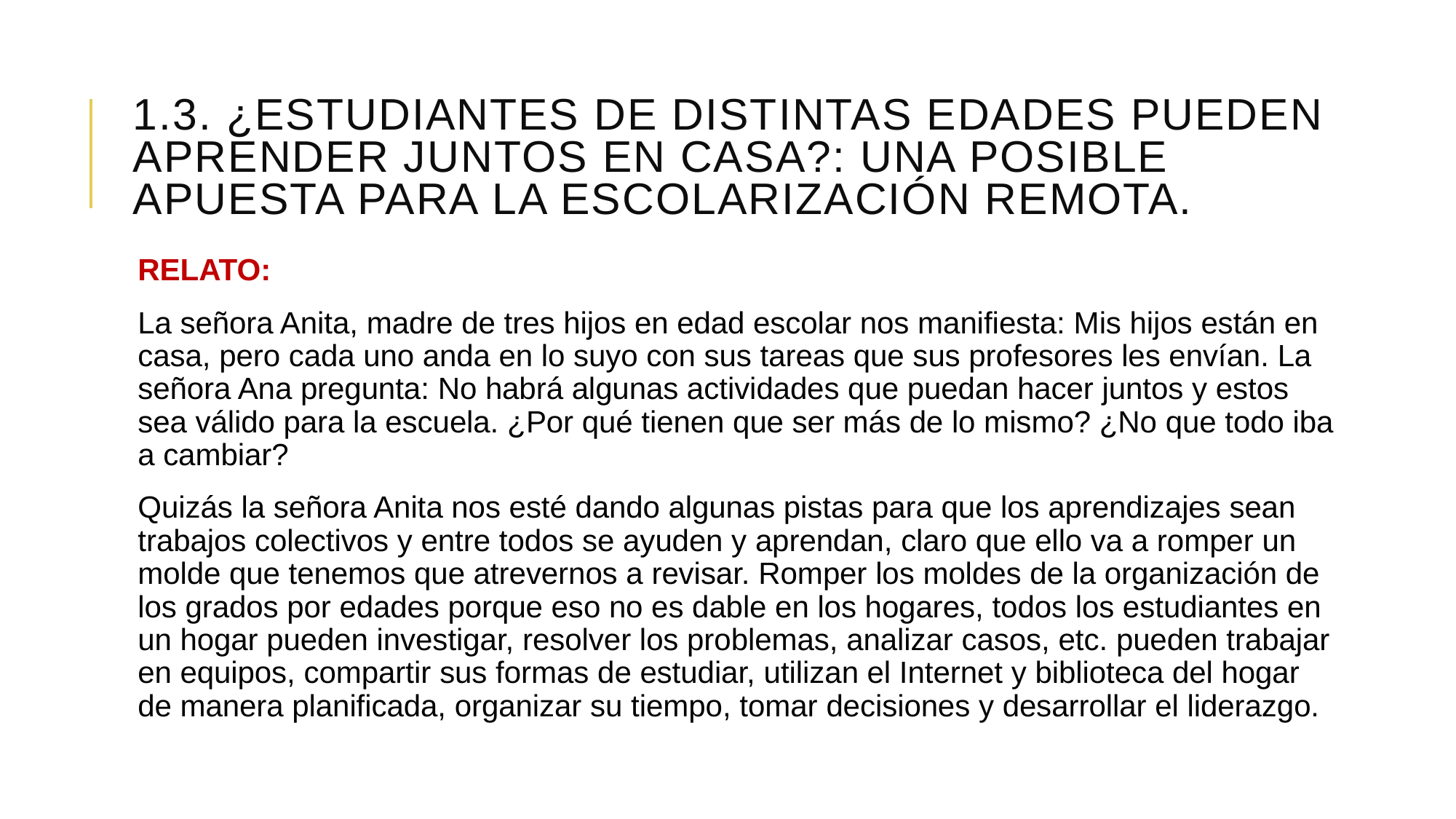

# 1.3. ¿ESTUDIANTES DE DISTINTAS EDADES PUEDEN APRENDER JUNTOS EN CASA?: UNA POSIBLE APUESTA PARA LA ESCOLARIZACIÓN REMOTA.
RELATO:
La señora Anita, madre de tres hijos en edad escolar nos manifiesta: Mis hijos están en casa, pero cada uno anda en lo suyo con sus tareas que sus profesores les envían. La señora Ana pregunta: No habrá algunas actividades que puedan hacer juntos y estos sea válido para la escuela. ¿Por qué tienen que ser más de lo mismo? ¿No que todo iba a cambiar?
Quizás la señora Anita nos esté dando algunas pistas para que los aprendizajes sean trabajos colectivos y entre todos se ayuden y aprendan, claro que ello va a romper un molde que tenemos que atrevernos a revisar. Romper los moldes de la organización de los grados por edades porque eso no es dable en los hogares, todos los estudiantes en un hogar pueden investigar, resolver los problemas, analizar casos, etc. pueden trabajar en equipos, compartir sus formas de estudiar, utilizan el Internet y biblioteca del hogar de manera planificada, organizar su tiempo, tomar decisiones y desarrollar el liderazgo.